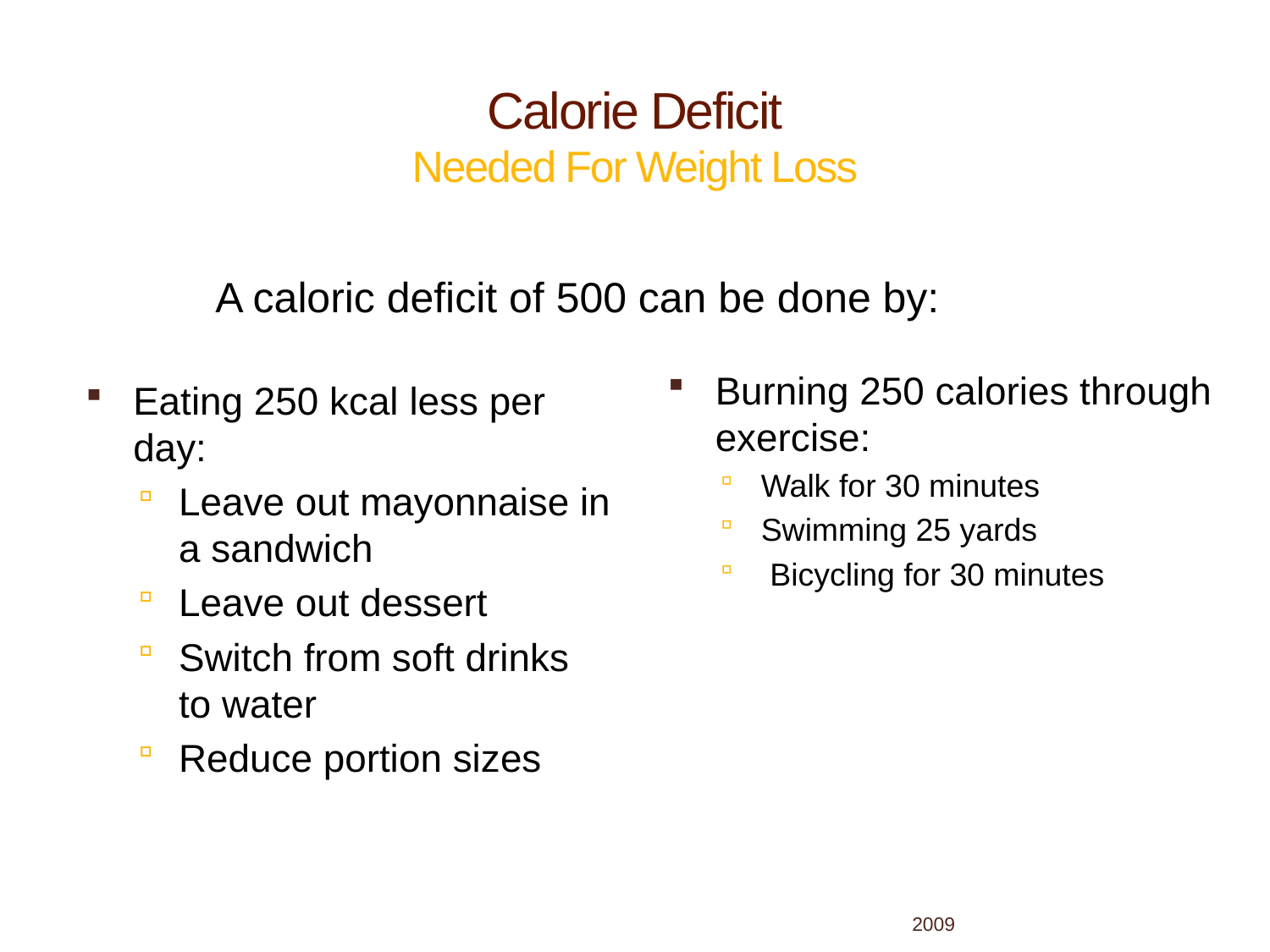

# Calorie Deficit Needed For Weight Loss
A caloric deficit of 500 can be done by:
Burning 250 calories through exercise:
Walk for 30 minutes
Swimming 25 yards
 Bicycling for 30 minutes

Eating 250 kcal less per day:
Leave out mayonnaise in a sandwich
Leave out dessert
Switch from soft drinks to water
Reduce portion sizes

2009